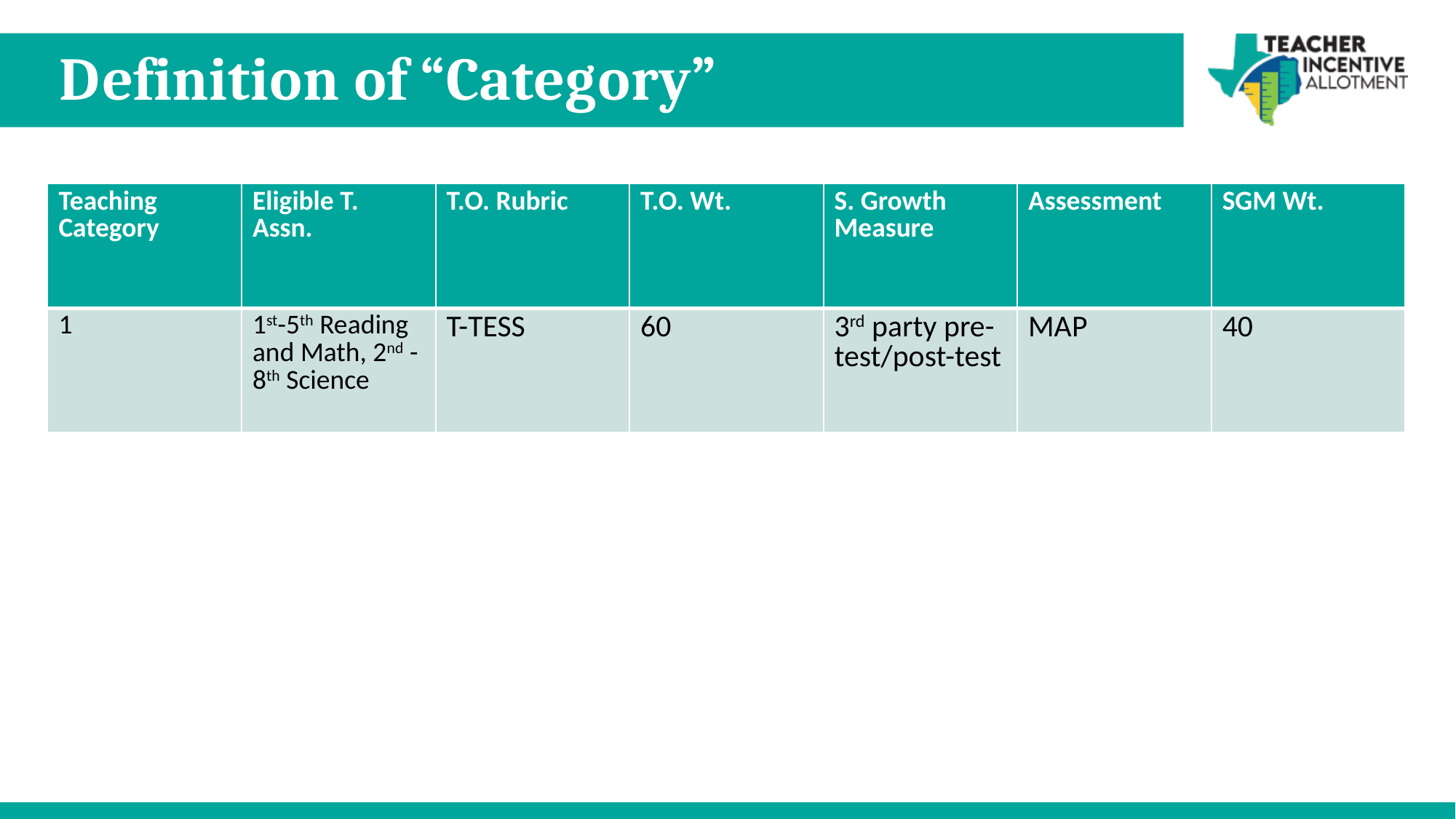

# Definition of “Category”
| Teaching Category | Eligible T. Assn. | T.O. Rubric | T.O. Wt. | S. Growth Measure | Assessment | SGM Wt. |
| --- | --- | --- | --- | --- | --- | --- |
| 1 | 1st-5th Reading and Math, 2nd -8th Science | T-TESS | 60 | 3rd party pre-test/post-test | MAP | 40 |